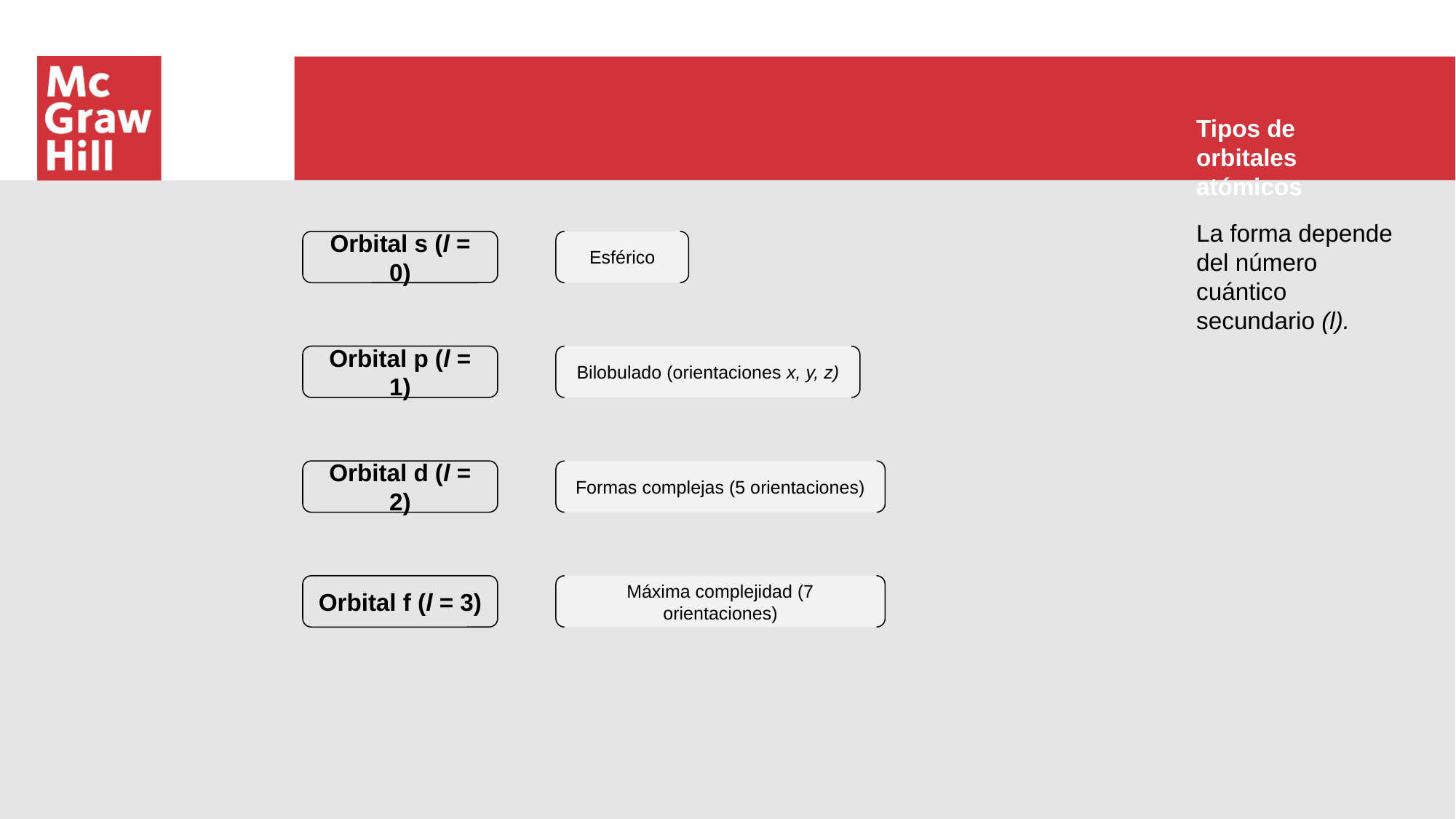

Tipos de orbitales atómicos
La forma depende del número cuántico secundario (l).
Orbital s (l = 0)
Esférico
Orbital p (l = 1)
Bilobulado (orientaciones x, y, z)
Orbital d (l = 2)
Formas complejas (5 orientaciones)
Orbital f (l = 3)
Máxima complejidad (7 orientaciones)